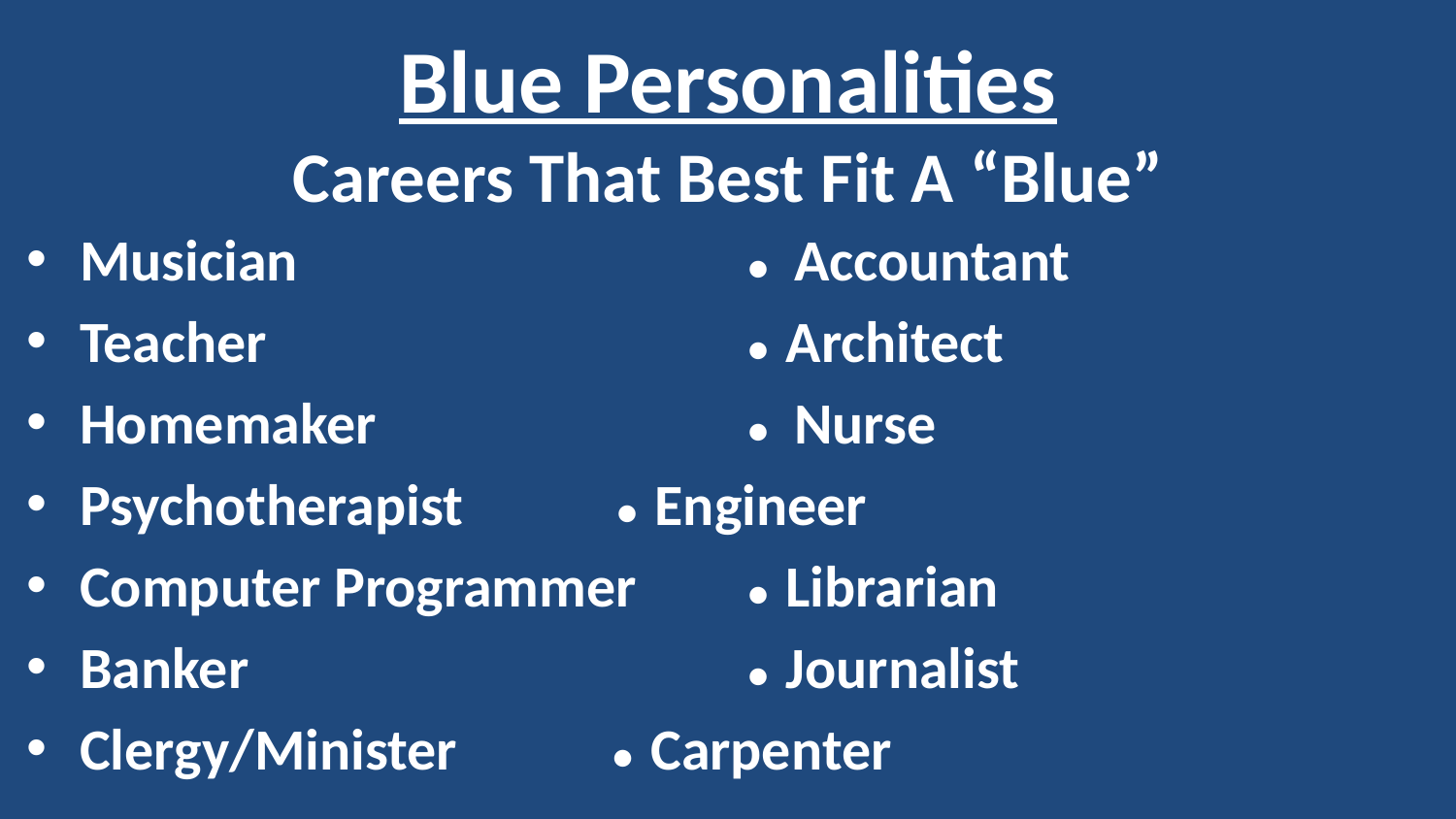

# Blue Personalities
Careers That Best Fit A “Blue”
Musician				 •  Accountant
Teacher				 •  Architect
Homemaker			 •  Nurse
Psychotherapist		 •  Engineer
Computer Programmer	 •  Librarian
Banker				 •  Journalist
Clergy/Minister		 •  Carpenter